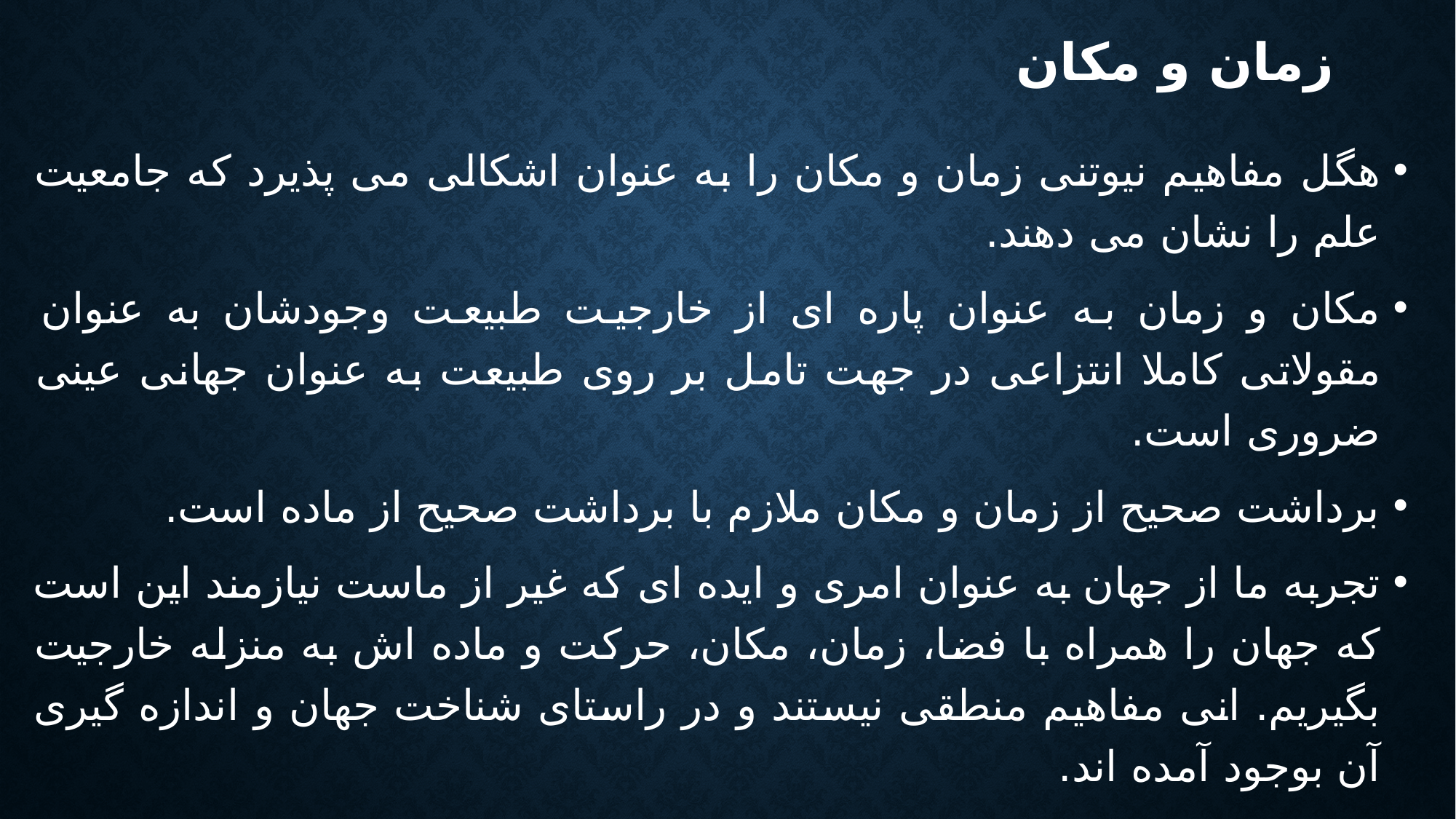

# زمان و مکان
هگل مفاهیم نیوتنی زمان و مکان را به عنوان اشکالی می پذیرد که جامعیت علم را نشان می دهند.
مکان و زمان به عنوان پاره ای از خارجیت طبیعت وجودشان به عنوان مقولاتی کاملا انتزاعی در جهت تامل بر روی طبیعت به عنوان جهانی عینی ضروری است.
برداشت صحیح از زمان و مکان ملازم با برداشت صحیح از ماده است.
تجربه ما از جهان به عنوان امری و ایده ای که غیر از ماست نیازمند این است که جهان را همراه با فضا، زمان، مکان، حرکت و ماده اش به منزله خارجیت بگیریم. انی مفاهیم منطقی نیستند و در راستای شناخت جهان و اندازه گیری آن بوجود آمده اند.
زمانی اندازه گیری و صحبت درباره جهان احساس می شود که ما با در نظر گرفتن انقلاب های علمی مدرن اقدام به تجربه کردن آن کنیم.